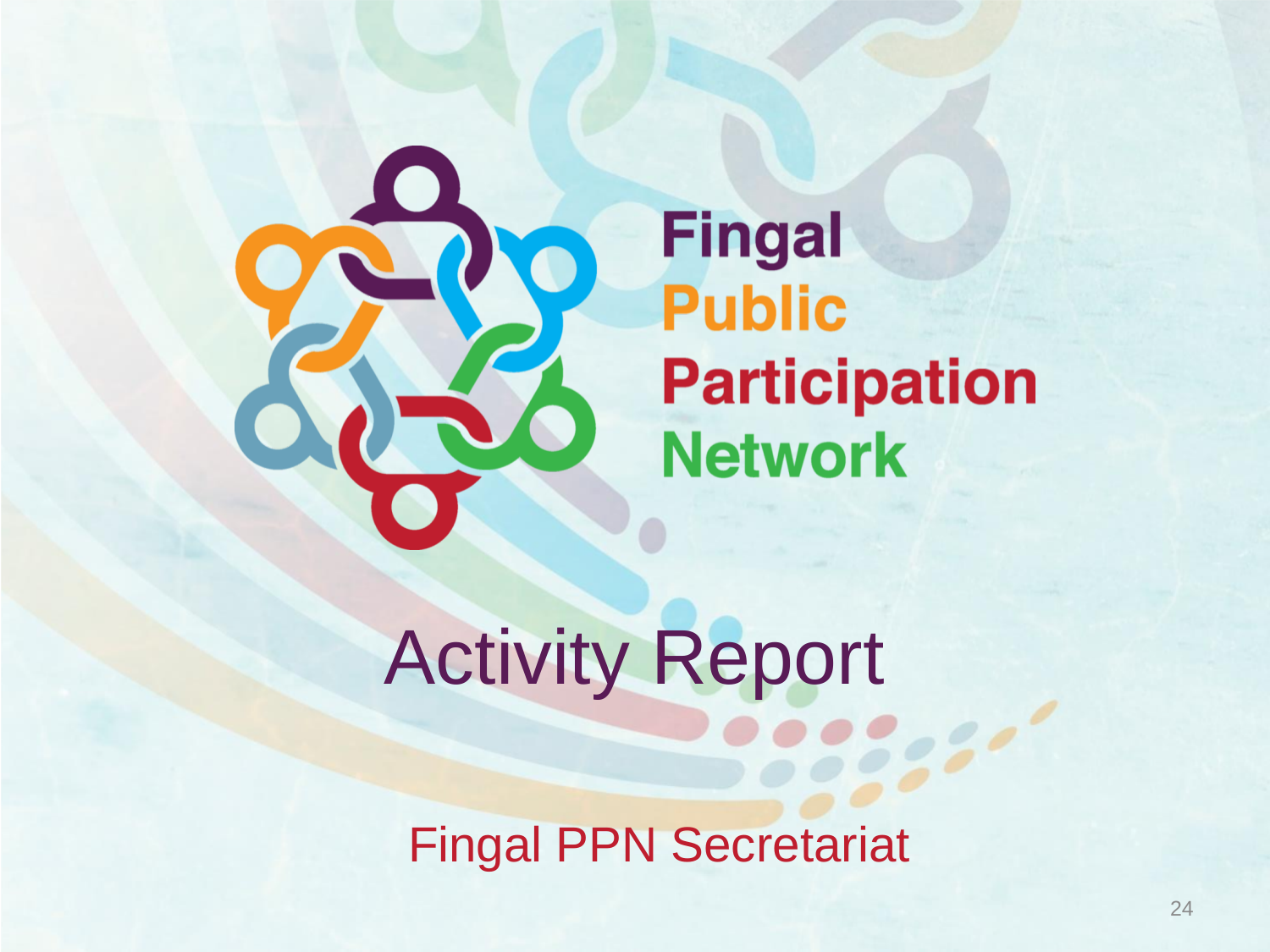

# Activity Report
Fingal PPN Secretariat
24